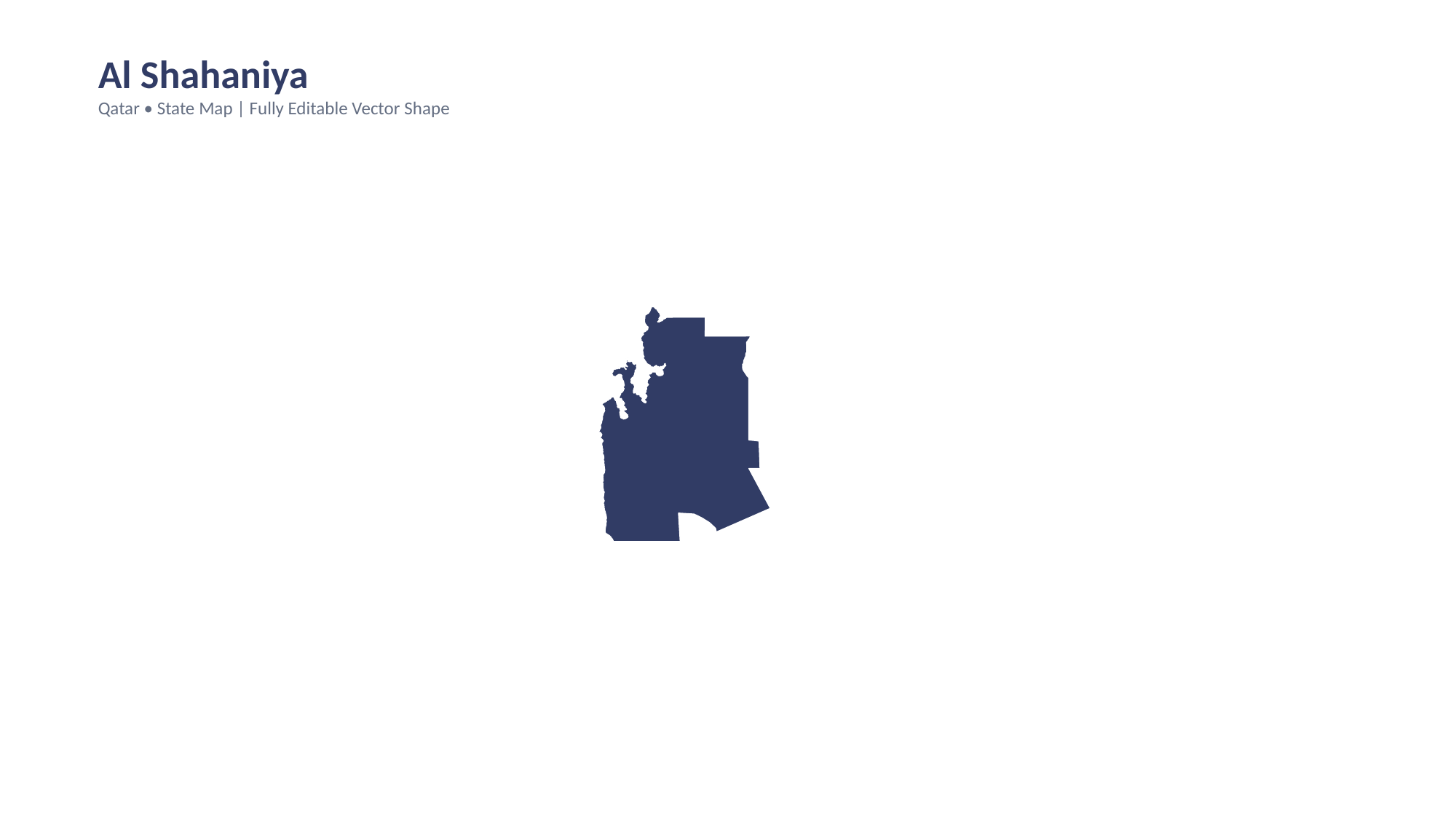

Al Shahaniya
Qatar • State Map | Fully Editable Vector Shape